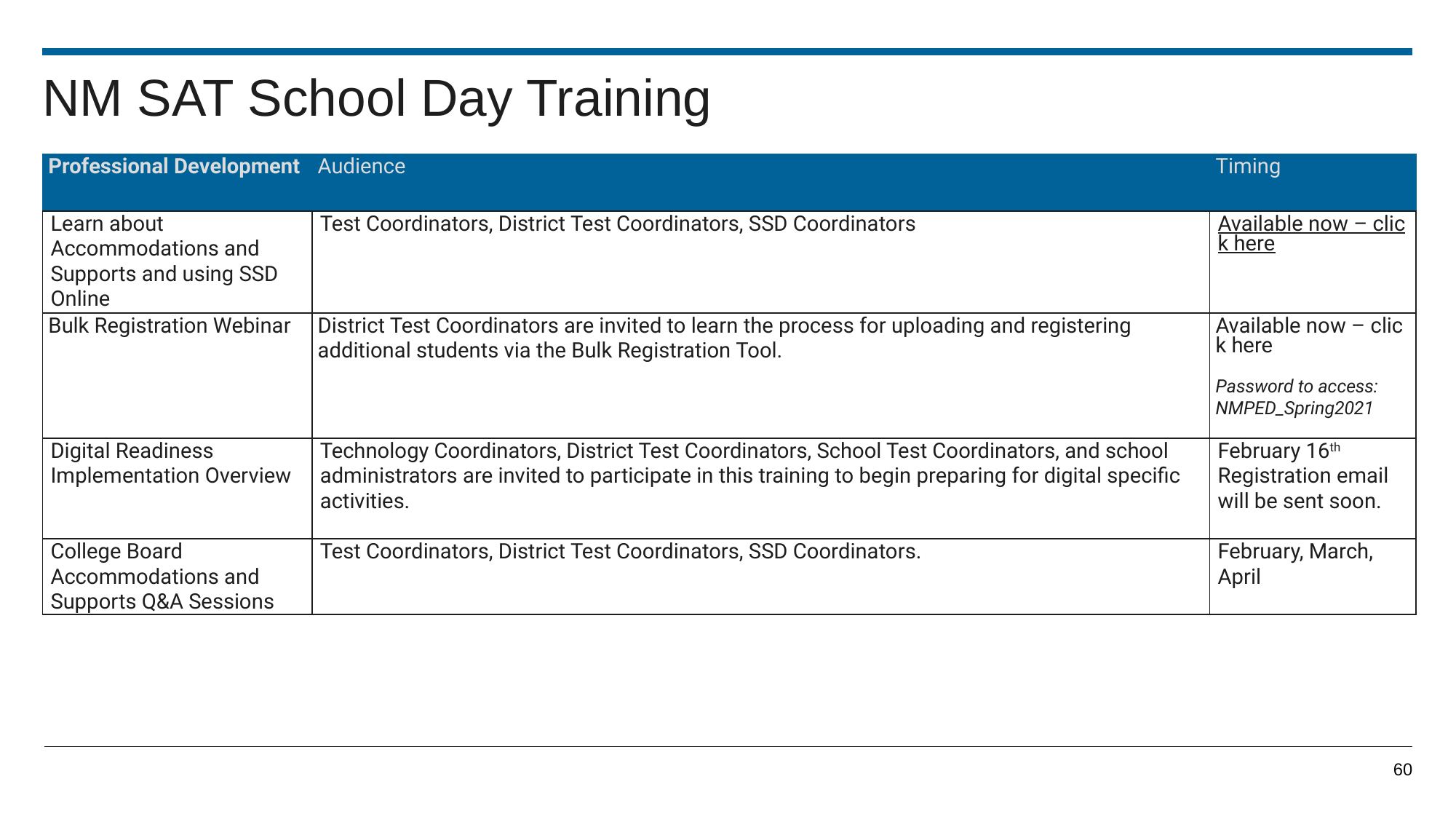

# NM SAT School Day Training
| Professional Development | Audience | Timing |
| --- | --- | --- |
| Learn about Accommodations and Supports and using SSD Online | Test Coordinators, District Test Coordinators, SSD Coordinators | Available now – click here |
| Bulk Registration Webinar | District Test Coordinators are invited to learn the process for uploading and registering additional students via the Bulk Registration Tool. | Available now – click here Password to access: NMPED\_Spring2021 |
| Digital Readiness Implementation Overview | Technology Coordinators, District Test Coordinators, School Test Coordinators, and school administrators are invited to participate in this training to begin preparing for digital specific activities. | February 16th Registration email will be sent soon. |
| College Board Accommodations and Supports Q&A Sessions | Test Coordinators, District Test Coordinators, SSD Coordinators. | February, March, April |